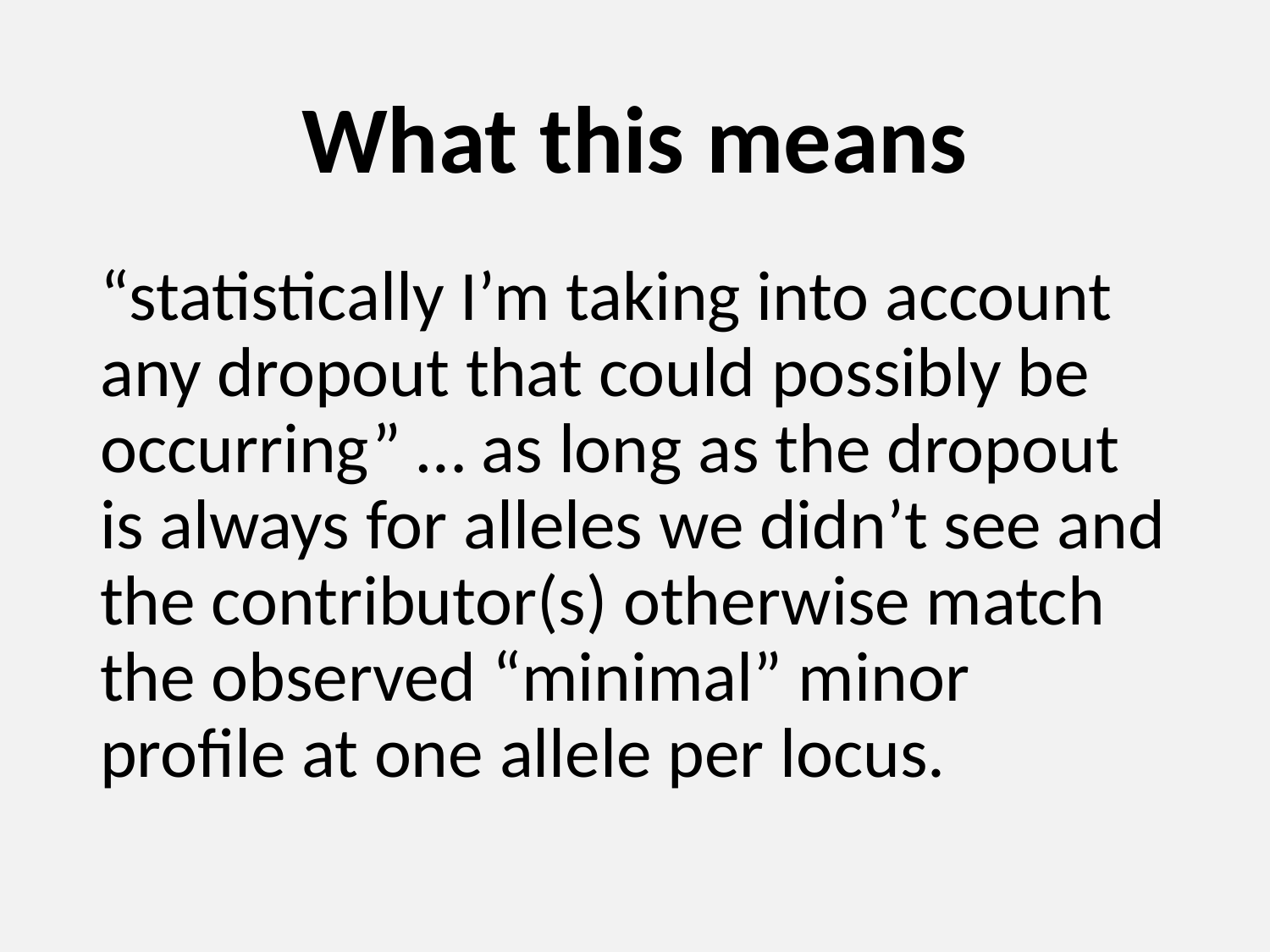

# What this means
“statistically I’m taking into account any dropout that could possibly be occurring” … as long as the dropout is always for alleles we didn’t see and the contributor(s) otherwise match the observed “minimal” minor profile at one allele per locus.